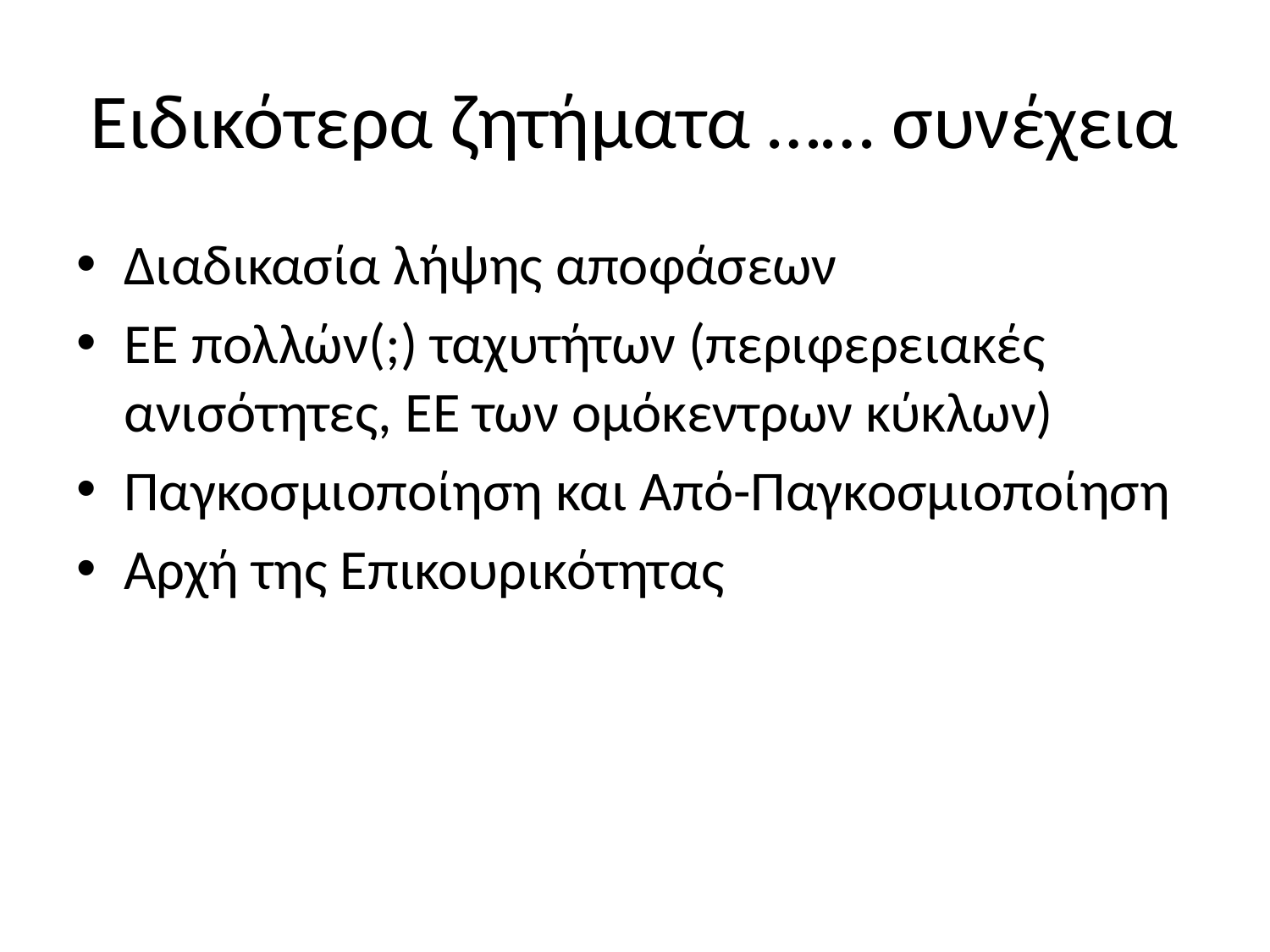

# Ειδικότερα ζητήματα …… συνέχεια
Διαδικασία λήψης αποφάσεων
ΕΕ πολλών(;) ταχυτήτων (περιφερειακές ανισότητες, ΕΕ των ομόκεντρων κύκλων)
Παγκοσμιοποίηση και Από-Παγκοσμιοποίηση
Αρχή της Επικουρικότητας